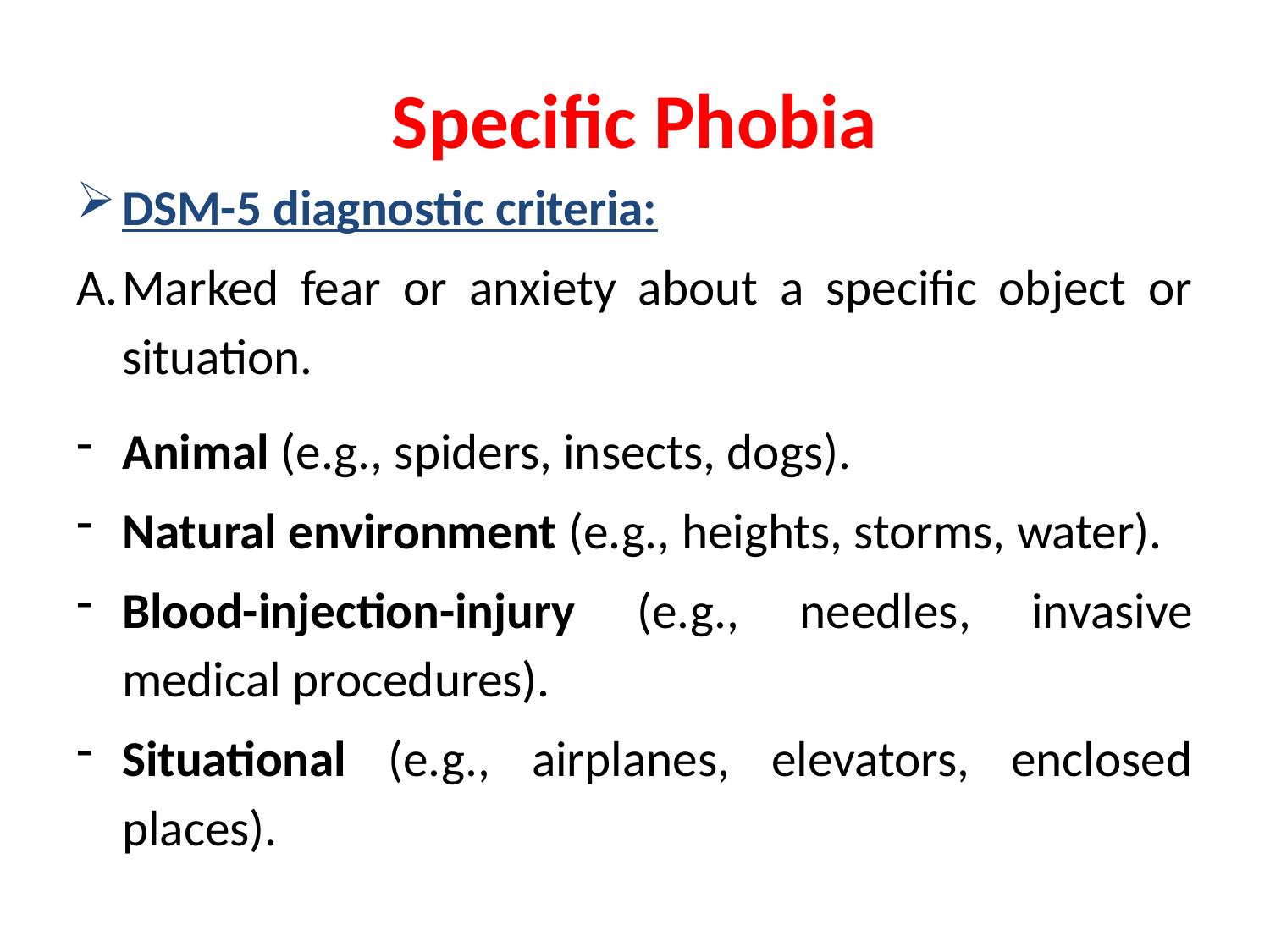

# Specific Phobia
DSM-5 diagnostic criteria:
Marked fear or anxiety about a specific object or situation.
Animal (e.g., spiders, insects, dogs).
Natural environment (e.g., heights, storms, water).
Blood-injection-injury (e.g., needles, invasive medical procedures).
Situational (e.g., airplanes, elevators, enclosed places).